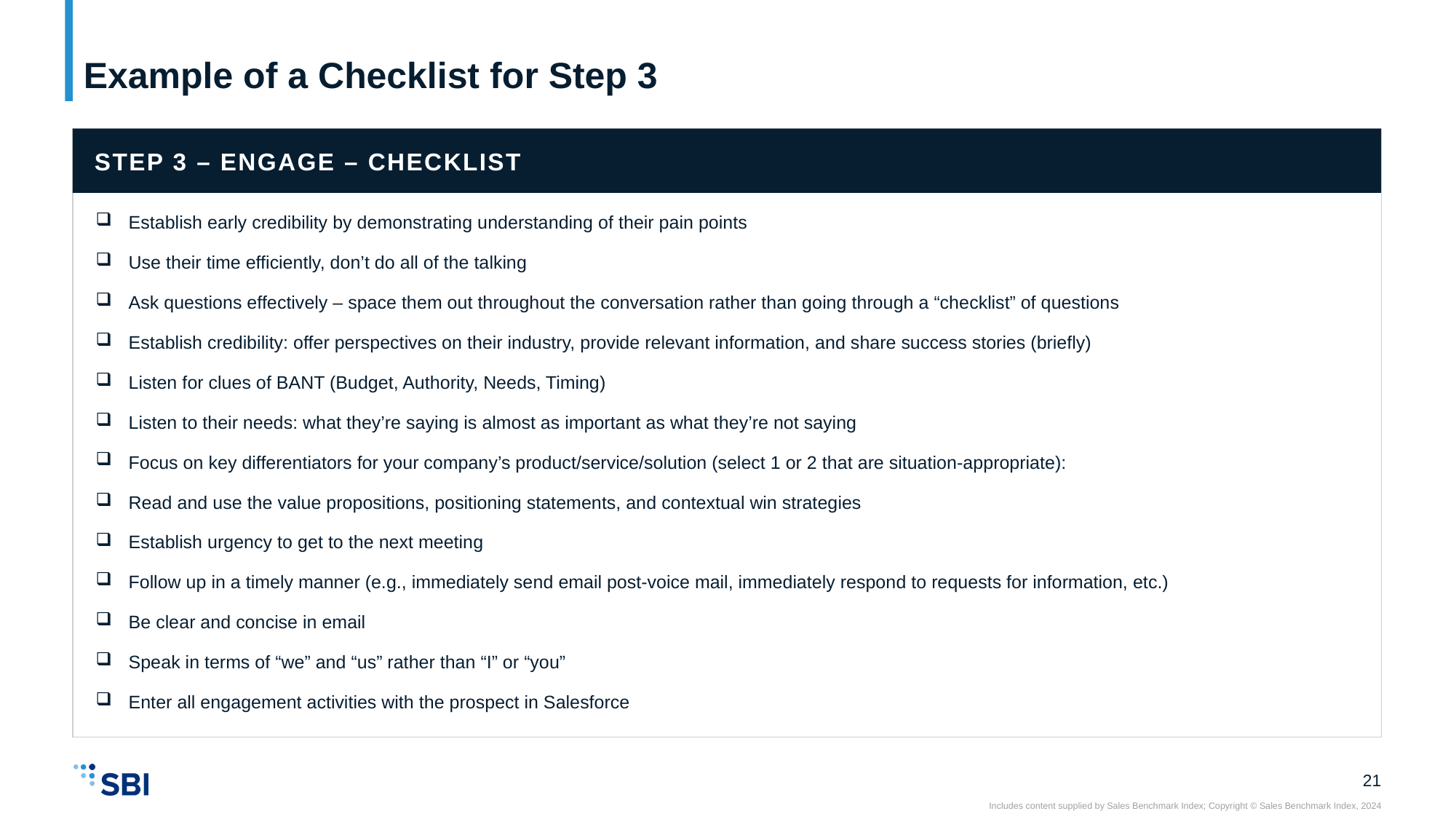

# Example of a Checklist for Step 3

STEP 3 – ENGAGE – CHECKLIST
Establish early credibility by demonstrating understanding of their pain points
Use their time efficiently, don’t do all of the talking
Ask questions effectively – space them out throughout the conversation rather than going through a “checklist” of questions
Establish credibility: offer perspectives on their industry, provide relevant information, and share success stories (briefly)
Listen for clues of BANT (Budget, Authority, Needs, Timing)
Listen to their needs: what they’re saying is almost as important as what they’re not saying
Focus on key differentiators for your company’s product/service/solution (select 1 or 2 that are situation-appropriate):
Read and use the value propositions, positioning statements, and contextual win strategies
Establish urgency to get to the next meeting
Follow up in a timely manner (e.g., immediately send email post-voice mail, immediately respond to requests for information, etc.)
Be clear and concise in email
Speak in terms of “we” and “us” rather than “I” or “you”
Enter all engagement activities with the prospect in Salesforce